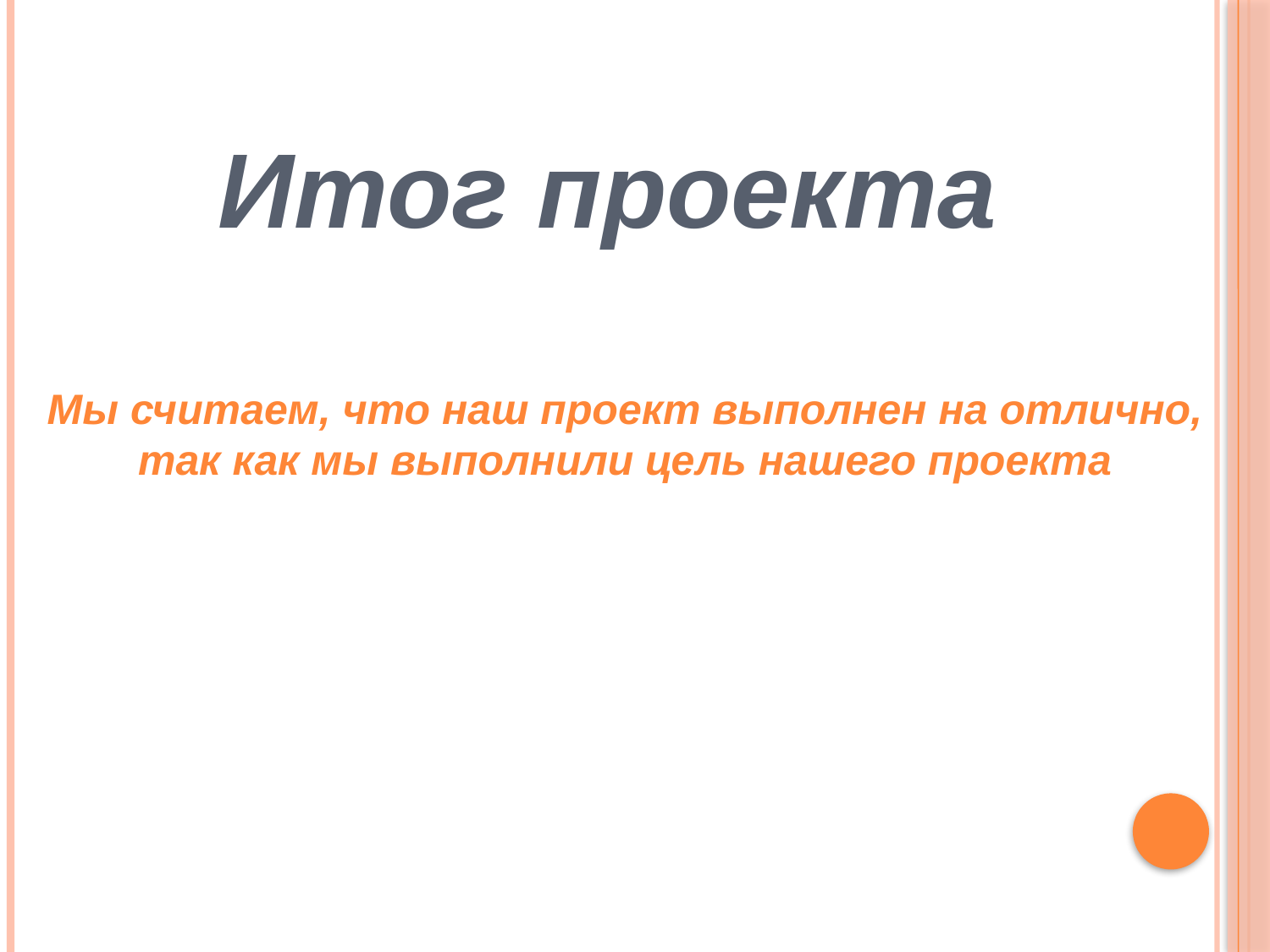

Итог проекта
Мы считаем, что наш проект выполнен на отлично, так как мы выполнили цель нашего проекта